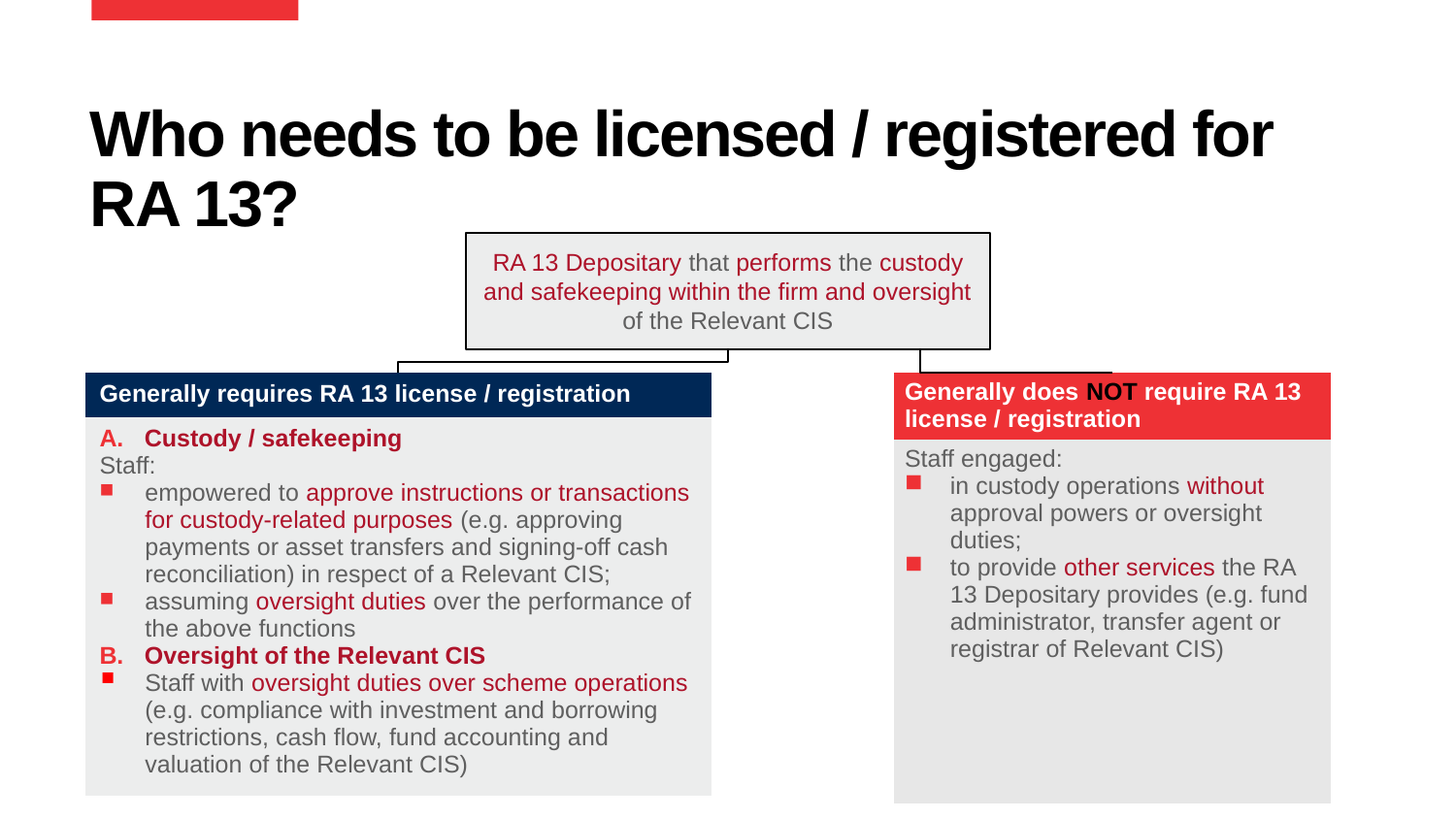

# Who needs to be licensed / registered for RA 13?
RA 13 Depositary that performs the custody and safekeeping within the firm and oversight of the Relevant CIS
| Generally requires RA 13 license / registration |
| --- |
| Custody / safekeeping Staff: empowered to approve instructions or transactions for custody-related purposes (e.g. approving payments or asset transfers and signing-off cash reconciliation) in respect of a Relevant CIS; assuming oversight duties over the performance of the above functions Oversight of the Relevant CIS Staff with oversight duties over scheme operations (e.g. compliance with investment and borrowing restrictions, cash flow, fund accounting and valuation of the Relevant CIS) |
| Generally does NOT require RA 13 license / registration |
| --- |
| Staff engaged: in custody operations without approval powers or oversight duties; to provide other services the RA 13 Depositary provides (e.g. fund administrator, transfer agent or registrar of Relevant CIS) |